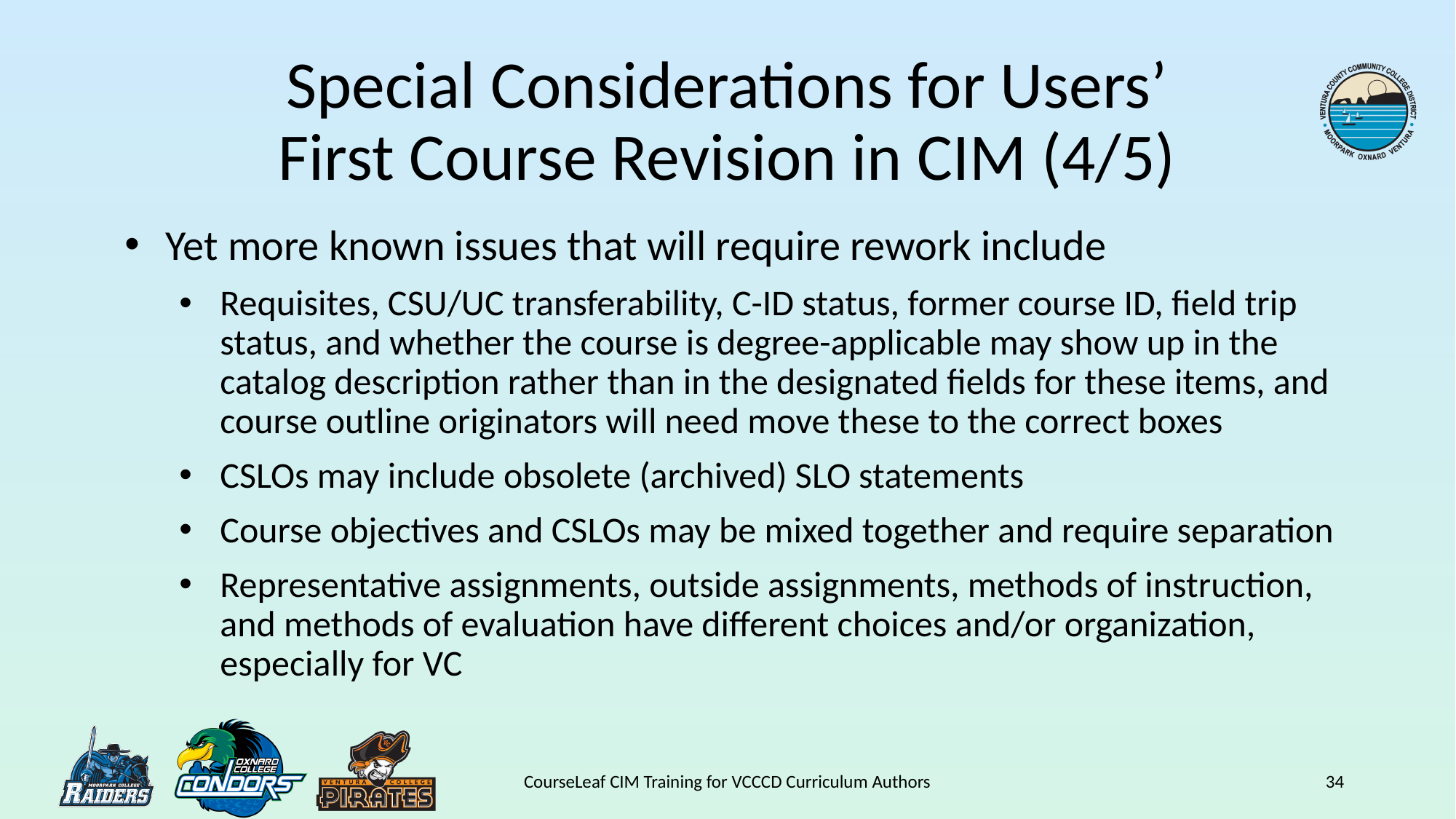

# Special Considerations for Users’ First Course Revision in CIM (4/5)
Yet more known issues that will require rework include
Requisites, CSU/UC transferability, C-ID status, former course ID, field trip status, and whether the course is degree-applicable may show up in the catalog description rather than in the designated fields for these items, and course outline originators will need move these to the correct boxes
CSLOs may include obsolete (archived) SLO statements
Course objectives and CSLOs may be mixed together and require separation
Representative assignments, outside assignments, methods of instruction, and methods of evaluation have different choices and/or organization, especially for VC
CourseLeaf CIM Training for VCCCD Curriculum Authors
34